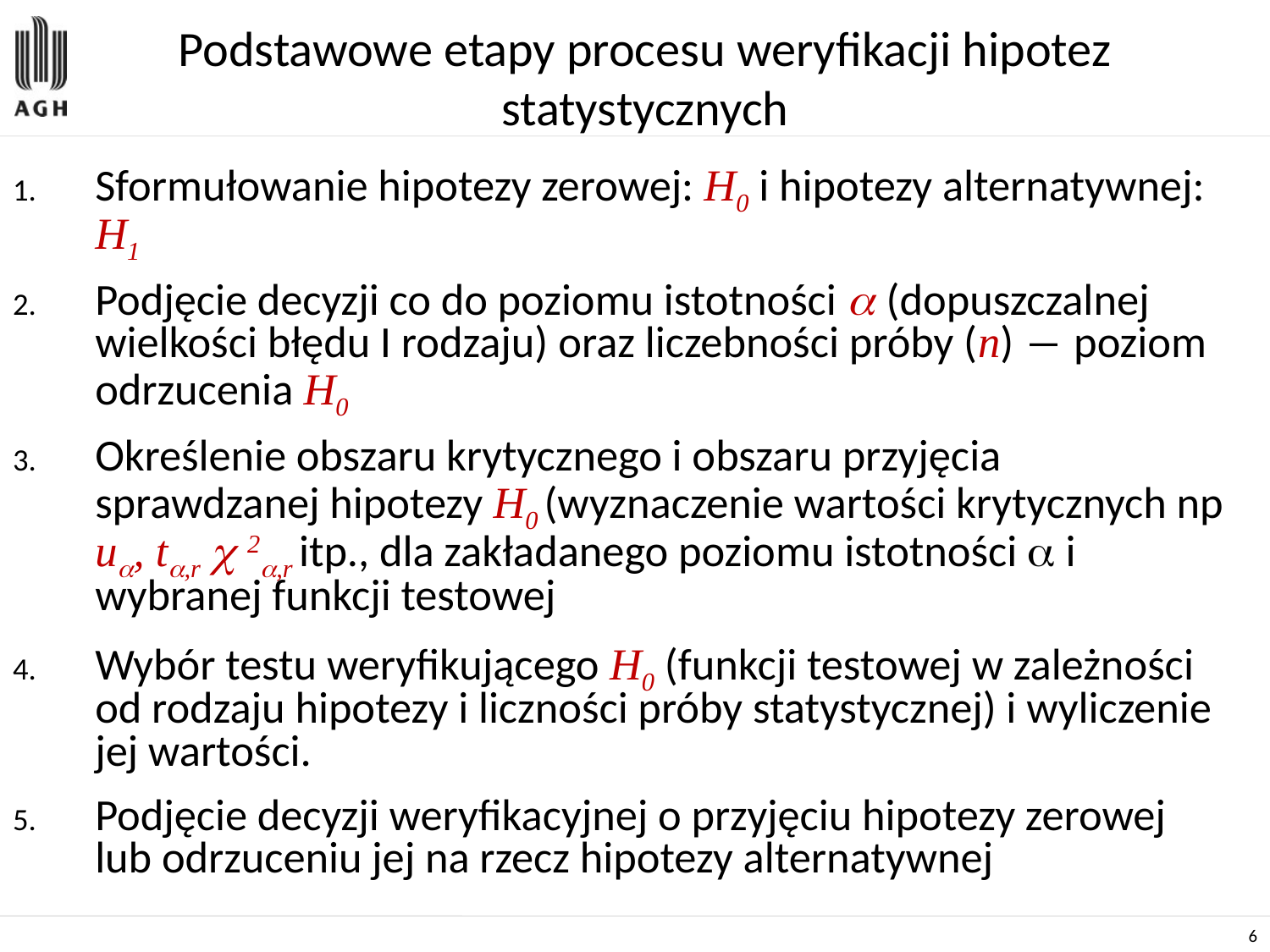

# Podstawowe etapy procesu weryfikacji hipotez statystycznych
Sformułowanie hipotezy zerowej: H0 i hipotezy alternatywnej: H1
Podjęcie decyzji co do poziomu istotności α (dopuszczalnej wielkości błędu I rodzaju) oraz liczebności próby (n) ― poziom odrzucenia H0
Określenie obszaru krytycznego i obszaru przyjęcia sprawdzanej hipotezy H0 (wyznaczenie wartości krytycznych np uα, tα,r χ 2α,r itp., dla zakładanego poziomu istotności α i wybranej funkcji testowej
Wybór testu weryfikującego H0 (funkcji testowej w zależności od rodzaju hipotezy i liczności próby statystycznej) i wyliczenie jej wartości.
Podjęcie decyzji weryfikacyjnej o przyjęciu hipotezy zerowej lub odrzuceniu jej na rzecz hipotezy alternatywnej